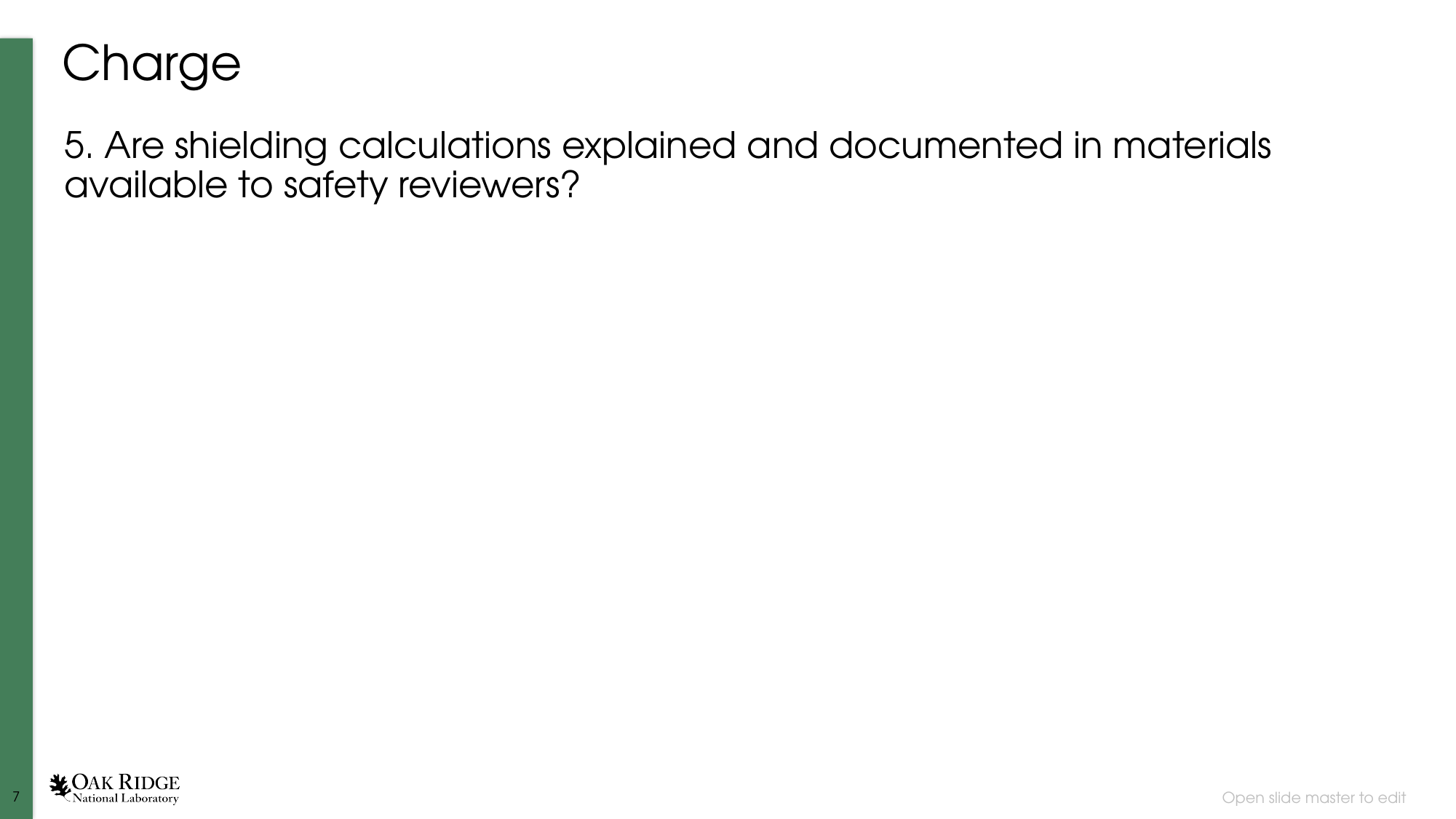

# Charge
5. Are shielding calculations explained and documented in materials available to safety reviewers?